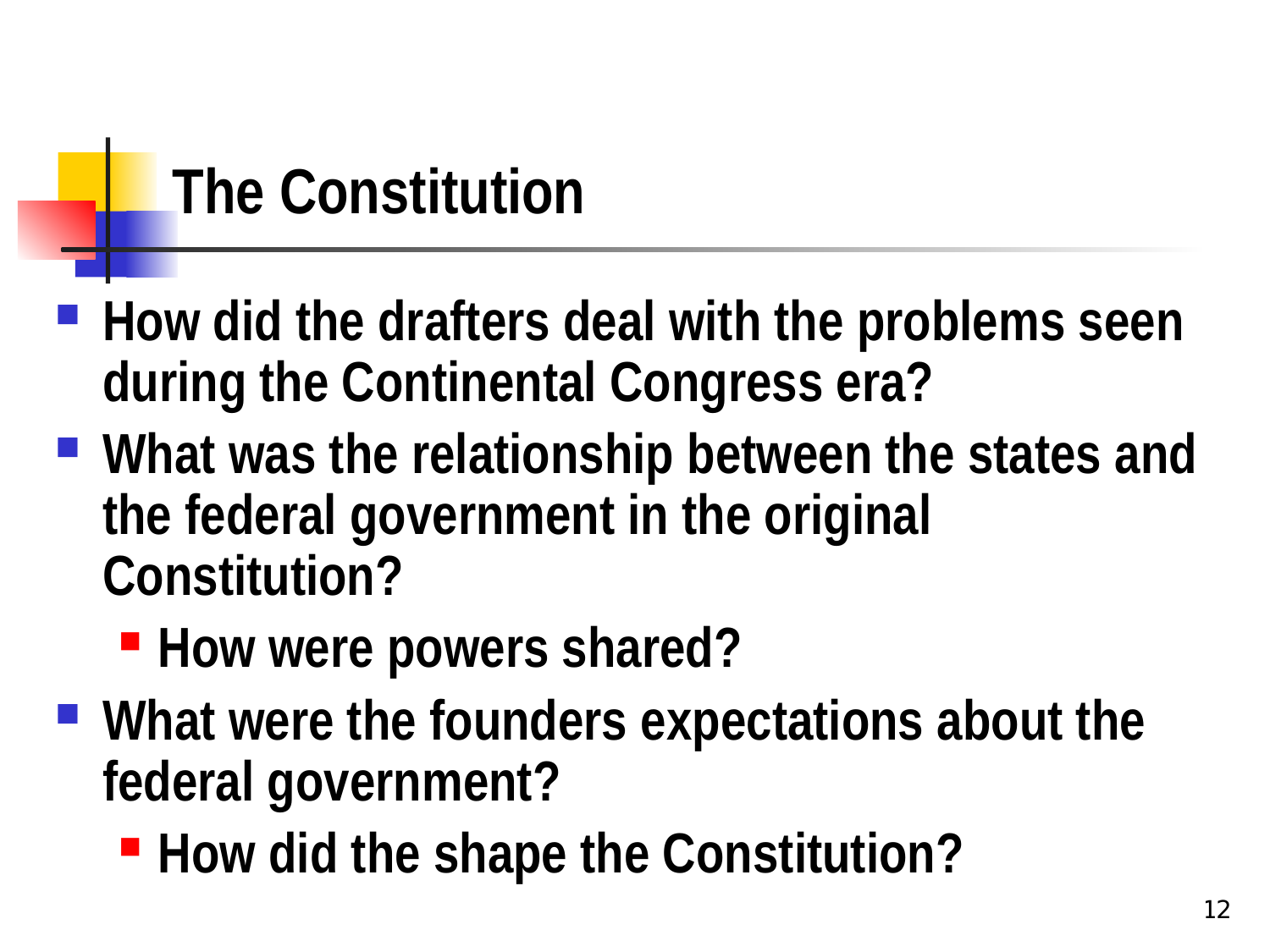

# The Constitution
How did the drafters deal with the problems seen during the Continental Congress era?
What was the relationship between the states and the federal government in the original Constitution?
How were powers shared?
What were the founders expectations about the federal government?
How did the shape the Constitution?
12